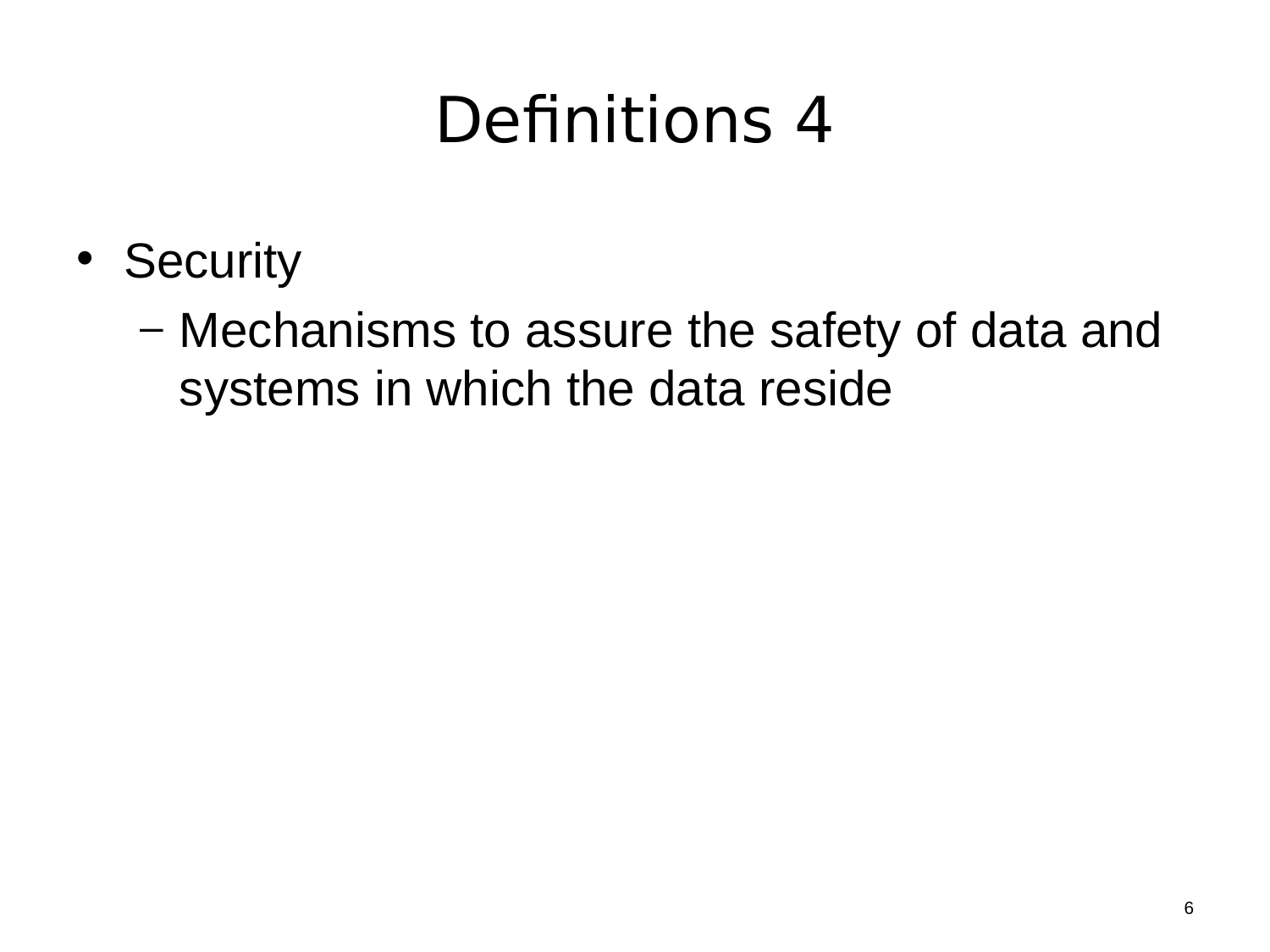

# Definitions 4
Security
Mechanisms to assure the safety of data and systems in which the data reside
6